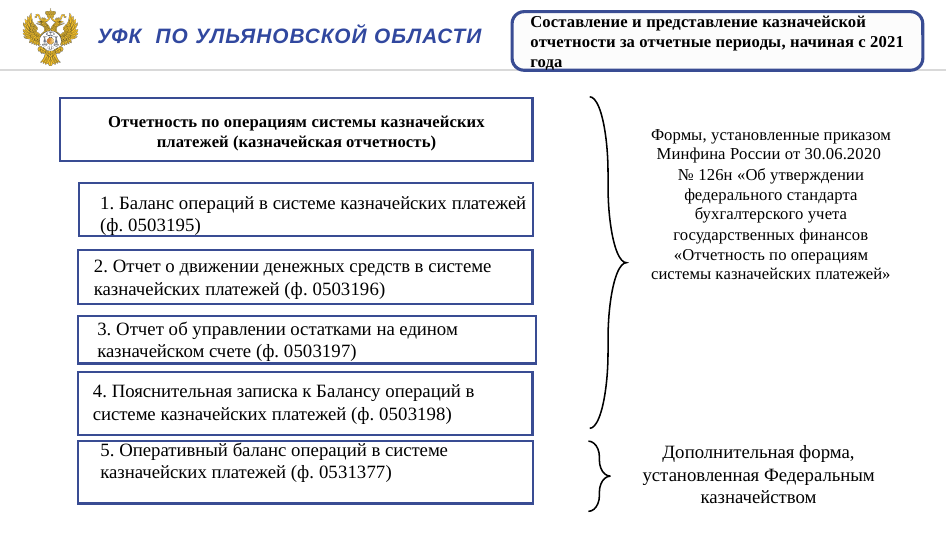

Составление и представление казначейской отчетности за отчетные периоды, начиная с 2021 года

Уфк  по ульяновской области

Отчетность по операциям системы казначейских платежей (казначейская отчетность)
Формы, установленные приказом Минфина России от 30.06.2020
№ 126н «Об утверждении федерального стандарта бухгалтерского учета государственных финансов «Отчетность по операциям системы казначейских платежей»

1. Баланс операций в системе казначейских платежей (ф. 0503195)

2. Отчет о движении денежных средств в системе казначейских платежей (ф. 0503196)

3. Отчет об управлении остатками на едином казначейском счете (ф. 0503197)

4. Пояснительная записка к Балансу операций в системе казначейских платежей (ф. 0503198)

5. Оперативный баланс операций в системе казначейских платежей (ф. 0531377)
Дополнительная форма, установленная Федеральным казначейством